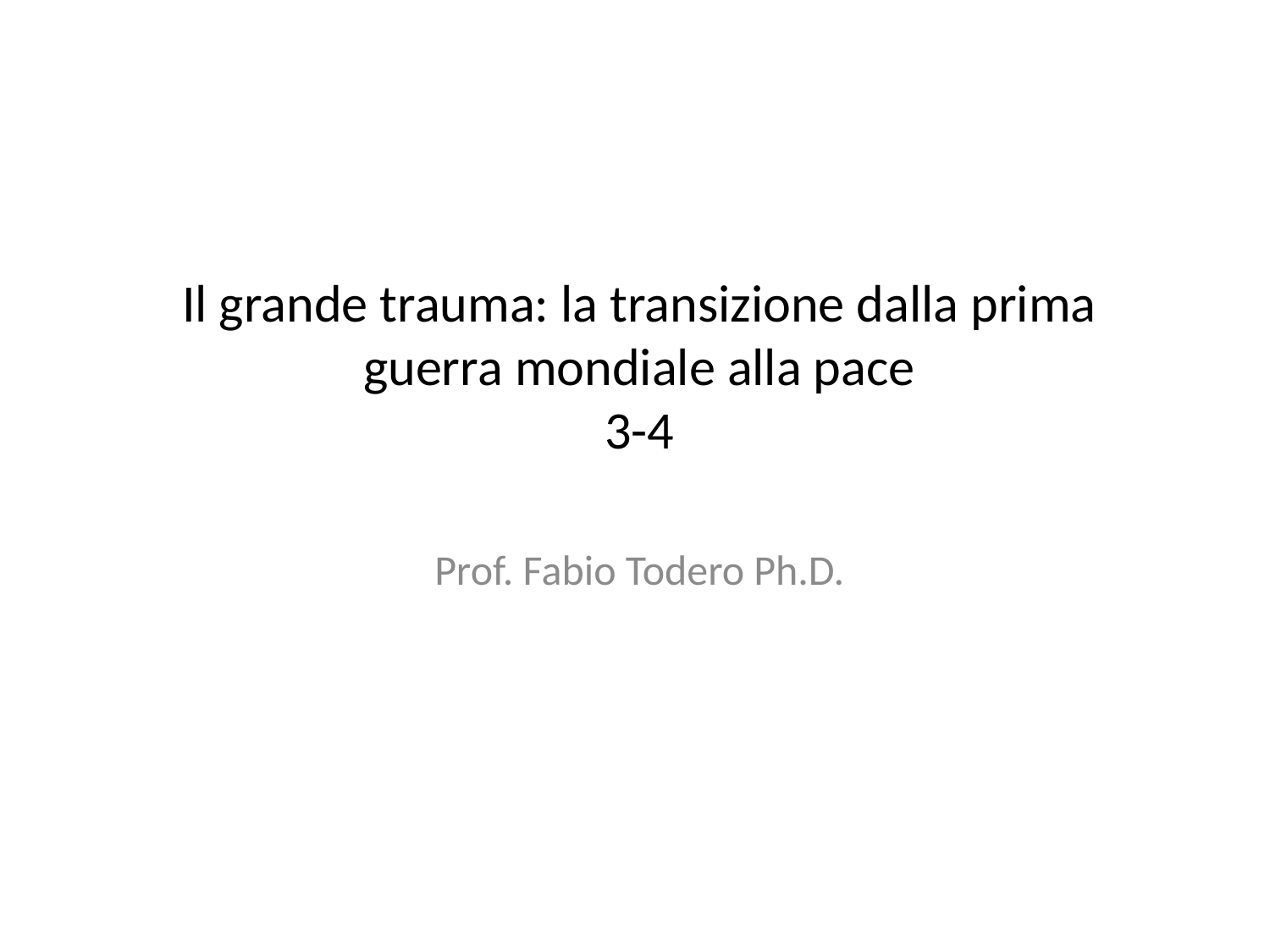

# Il grande trauma: la transizione dalla prima guerra mondiale alla pace 3-4

Prof. Fabio Todero Ph.D.